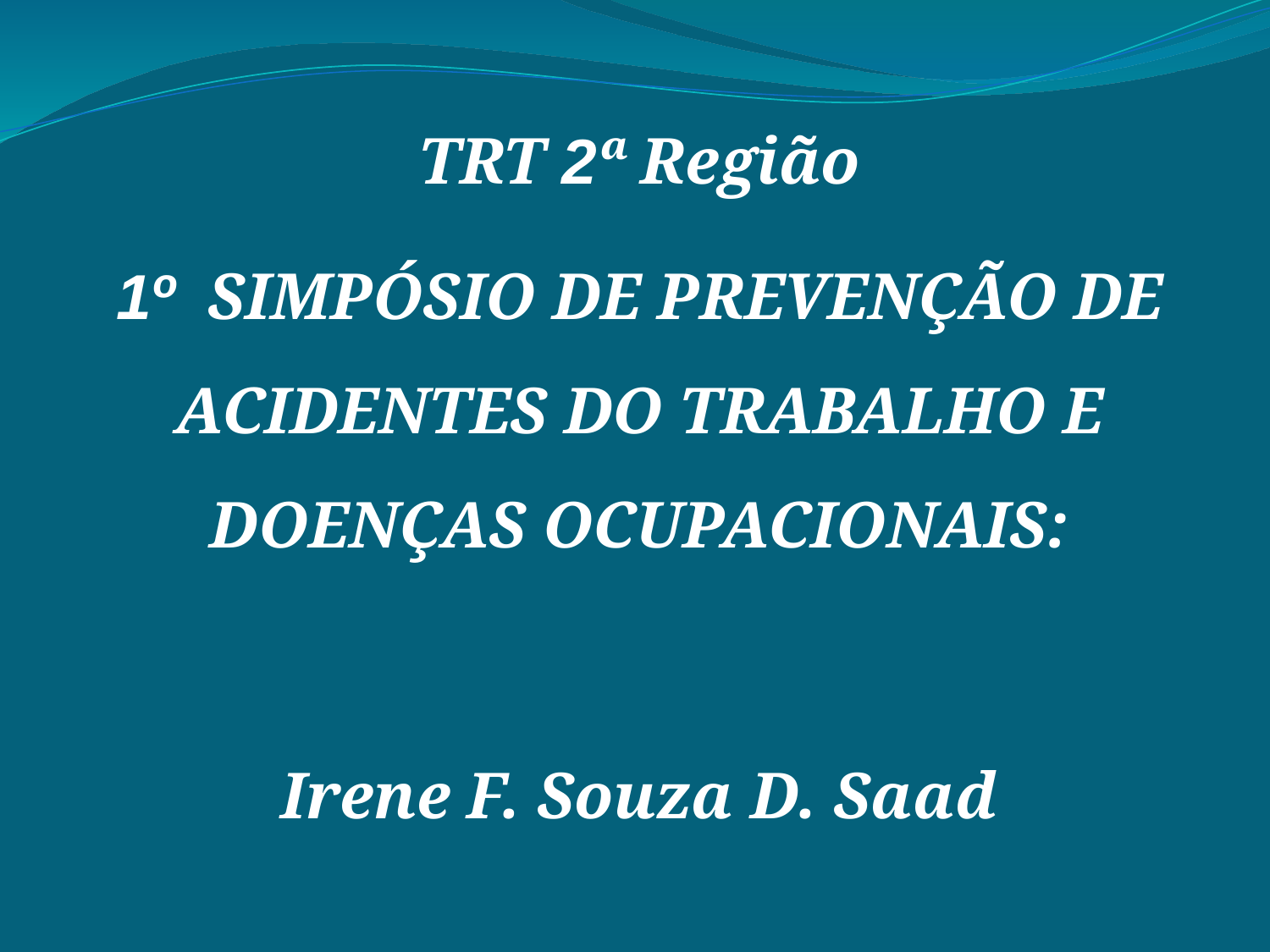

TRT 2ª Região
1º  SIMPÓSIO DE PREVENÇÃO DE ACIDENTES DO TRABALHO E DOENÇAS OCUPACIONAIS:

Irene F. Souza D. Saad